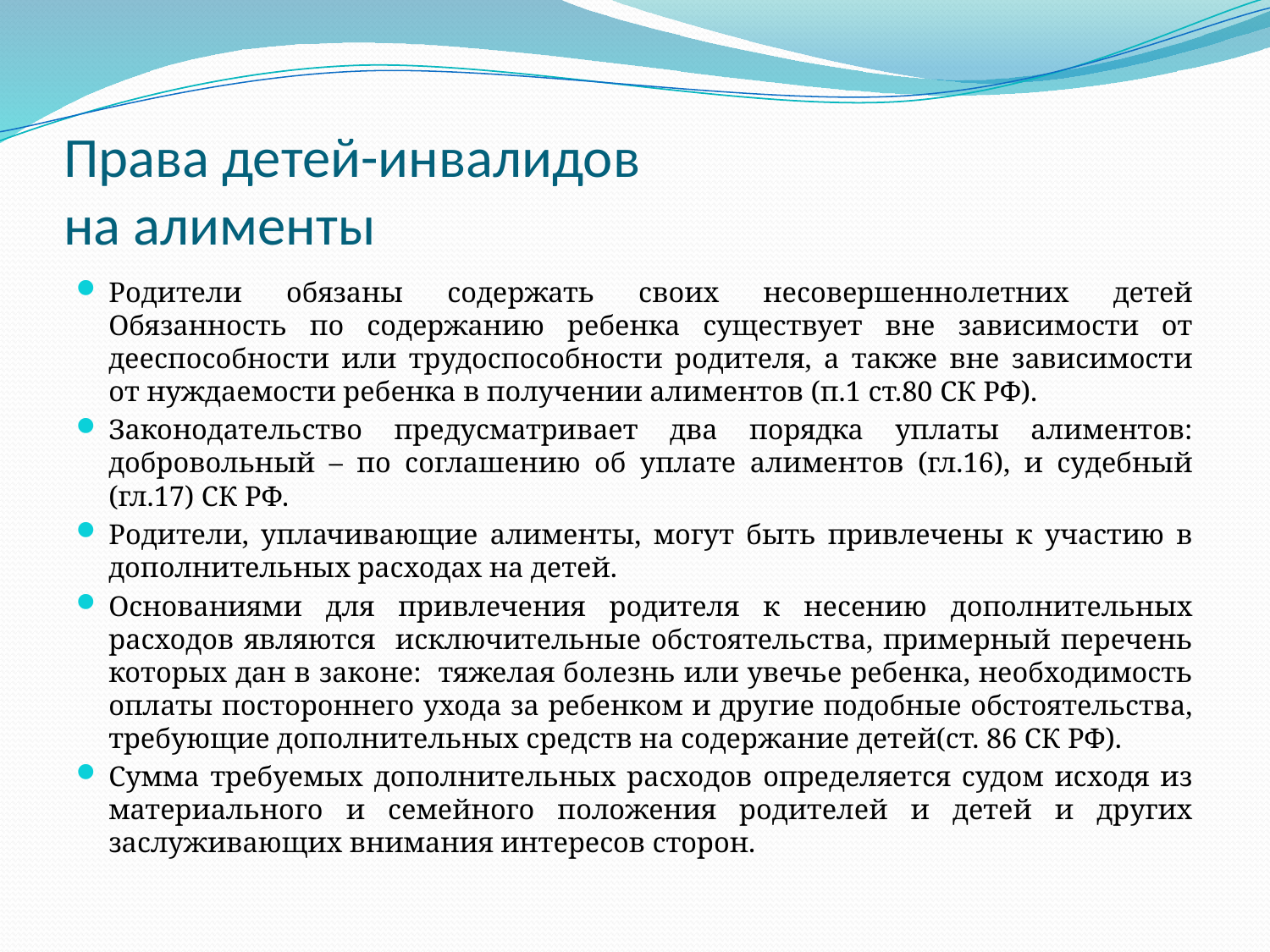

# Права детей-инвалидов на алименты
Родители обязаны содержать своих несовершеннолетних детей Обязанность по содержанию ребенка существует вне зависимости от дееспособности или трудоспособности родителя, а также вне зависимости от нуждаемости ребенка в получении алиментов (п.1 ст.80 СК РФ).
Законодательство предусматривает два порядка уплаты алиментов: добровольный – по соглашению об уплате алиментов (гл.16), и судебный (гл.17) СК РФ.
Родители, уплачивающие алименты, могут быть привлечены к участию в дополнительных расходах на детей.
Основаниями для привлечения родителя к несению дополнительных расходов являются  исключительные обстоятельства, примерный перечень которых дан в законе:  тяжелая болезнь или увечье ребенка, необходимость оплаты постороннего ухода за ребенком и другие подобные обстоятельства, требующие дополнительных средств на содержание детей(ст. 86 СК РФ).
Сумма требуемых дополнительных расходов определяется судом исходя из материального и семейного положения родителей и детей и других заслуживающих внимания интересов сторон.